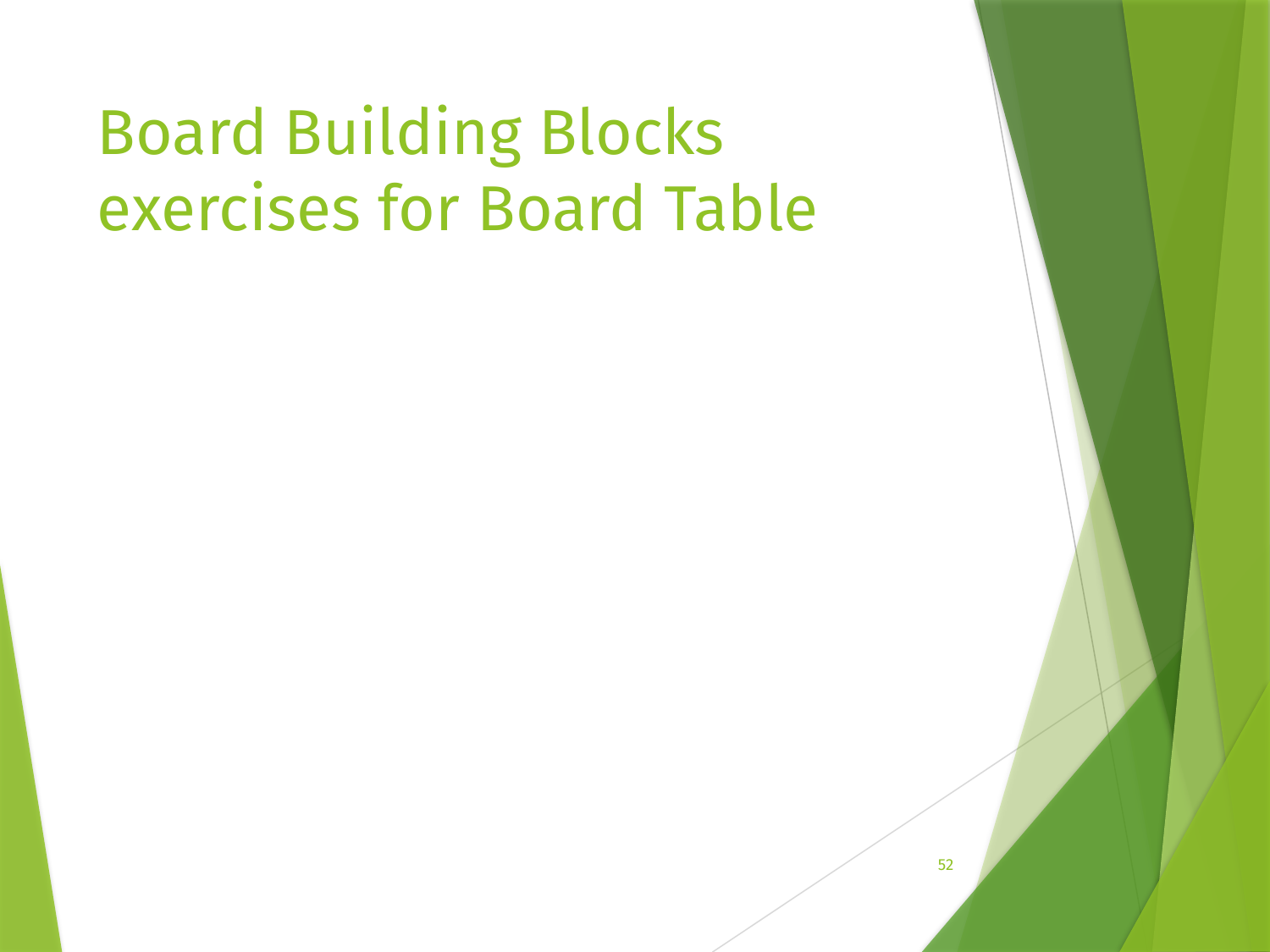

# Board Building Blocks exercises for Board Table

52